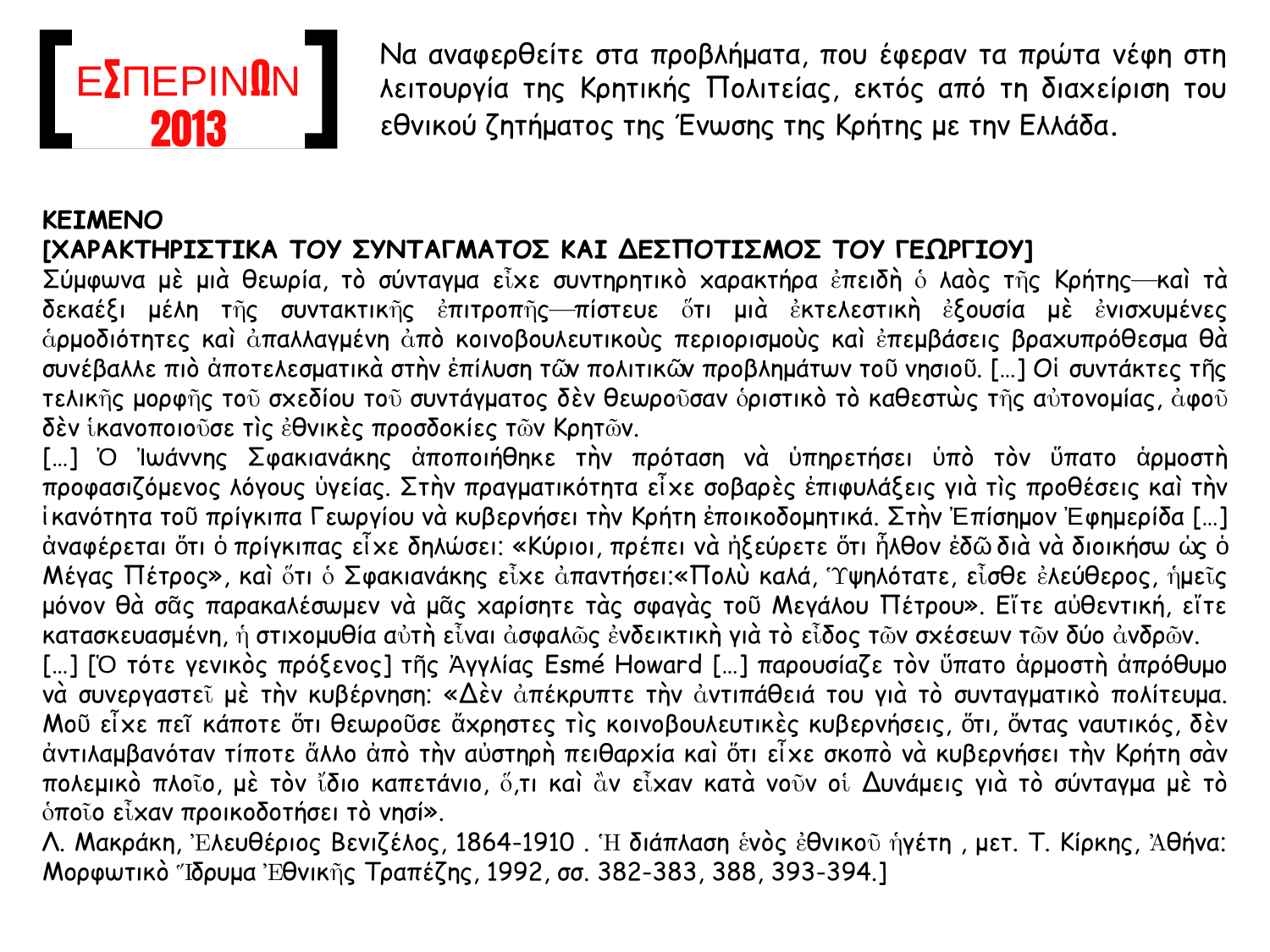

ΕΣΠΕΡΙΝΩΝ 2013
Να αναφερθείτε στα προβλήματα, που έφεραν τα πρώτα νέφη στη λειτουργία της Κρητικής Πολιτείας, εκτός από τη διαχείριση του εθνικού ζητήματος της Ένωσης της Κρήτης με την Ελλάδα.
ΚΕΙΜΕΝΟ
[ΧΑΡΑΚΤΗΡΙΣΤΙΚΑ ΤΟΥ ΣΥΝΤΑΓΜΑΤΟΣ ΚΑΙ ΔΕΣΠΟΤΙΣΜΟΣ ΤΟΥ ΓΕΩΡΓΙΟΥ]
Σύμφωνα μὲ μιὰ θεωρία, τὸ σύνταγμα εἶχε συντηρητικὸ χαρακτήρα ἐπειδὴ ὁ λαὸς τῆς Κρήτης⎯καὶ τὰ δεκαέξι μέλη τῆς συντακτικῆς ἐπιτροπῆς⎯πίστευε ὅτι μιὰ ἐκτελεστικὴ ἐξουσία μὲ ἐνισχυμένες ἁρμοδιότητες καὶ ἀπαλλαγμένη ἀπὸ κοινοβουλευτικοὺς περιορισμοὺς καὶ ἐπεμβάσεις βραχυπρόθεσμα θὰ συνέβαλλε πιὸ ἀποτελεσματικὰ στὴν ἐπίλυση τῶν πολιτικῶν προβλημάτων τοῦ νησιοῦ. […] Οἱ συντάκτες τῆς τελικῆς μορφῆς τοῦ σχεδίου τοῦ συντάγματος δὲν θεωροῦσαν ὁριστικὸ τὸ καθεστὼς τῆς αὐτονομίας, ἀφοῦ δὲν ἱκανοποιοῦσε τὶς ἐθνικὲς προσδοκίες τῶν Κρητῶν.
[…] Ὁ Ἰωάννης Σφακιανάκης ἀποποιήθηκε τὴν πρόταση νὰ ὑπηρετήσει ὑπὸ τὸν ὕπατο ἁρμοστὴ προφασιζόμενος λόγους ὑγείας. Στὴν πραγματικότητα εἶχε σοβαρὲς ἐπιφυλάξεις γιὰ τὶς προθέσεις καὶ τὴν ἱκανότητα τοῦ πρίγκιπα Γεωργίου νὰ κυβερνήσει τὴν Κρήτη ἐποικοδομητικά. Στὴν Ἐπίσημον Ἐφημερίδα […] ἀναφέρεται ὅτι ὁ πρίγκιπας εἶχε δηλώσει: «Κύριοι, πρέπει νὰ ἠξεύρετε ὅτι ἦλθον ἐδῶ διὰ νὰ διοικήσω ὡς ὁ Μέγας Πέτρος», καὶ ὅτι ὁ Σφακιανάκης εἶχε ἀπαντήσει:«Πολὺ καλά, Ὑψηλότατε, εἶσθε ἐλεύθερος, ἡμεῖς μόνον θὰ σᾶς παρακαλέσωμεν νὰ μᾶς χαρίσητε τὰς σφαγὰς τοῦ Μεγάλου Πέτρου». Εἴτε αὐθεντική, εἴτε κατασκευασμένη, ἡ στιχομυθία αὐτὴ εἶναι ἀσφαλῶς ἐνδεικτικὴ γιὰ τὸ εἶδος τῶν σχέσεων τῶν δύο ἀνδρῶν.
[…] [Ὁ τότε γενικὸς πρόξενος] τῆς Ἀγγλίας Esmé Howard […] παρουσίαζε τὸν ὕπατο ἁρμοστὴ ἀπρόθυμο νὰ συνεργαστεῖ μὲ τὴν κυβέρνηση: «Δὲν ἀπέκρυπτε τὴν ἀντιπάθειά του γιὰ τὸ συνταγματικὸ πολίτευμα. Μοῦ εἶχε πεῖ κάποτε ὅτι θεωροῦσε ἄχρηστες τὶς κοινοβουλευτικὲς κυβερνήσεις, ὅτι, ὄντας ναυτικός, δὲν ἀντιλαμβανόταν τίποτε ἄλλο ἀπὸ τὴν αὐστηρὴ πειθαρχία καὶ ὅτι εἶχε σκοπὸ νὰ κυβερνήσει τὴν Κρήτη σὰν πολεμικὸ πλοῖο, μὲ τὸν ἴδιο καπετάνιο, ὅ,τι καὶ ἂν εἶχαν κατὰ νοῦν οἱ Δυνάμεις γιὰ τὸ σύνταγμα μὲ τὸ ὁποῖο εἶχαν προικοδοτήσει τὸ νησί».
Λ. Μακράκη, Ἐλευθέριος Βενιζέλος, 1864-1910 . Ἡ διάπλαση ἑνὸς ἐθνικοῦ ἡγέτη , μετ. Τ. Κίρκης, Ἀθήνα: Μορφωτικὸ Ἵδρυμα Ἐθνικῆς Τραπέζης, 1992, σσ. 382-383, 388, 393-394.]